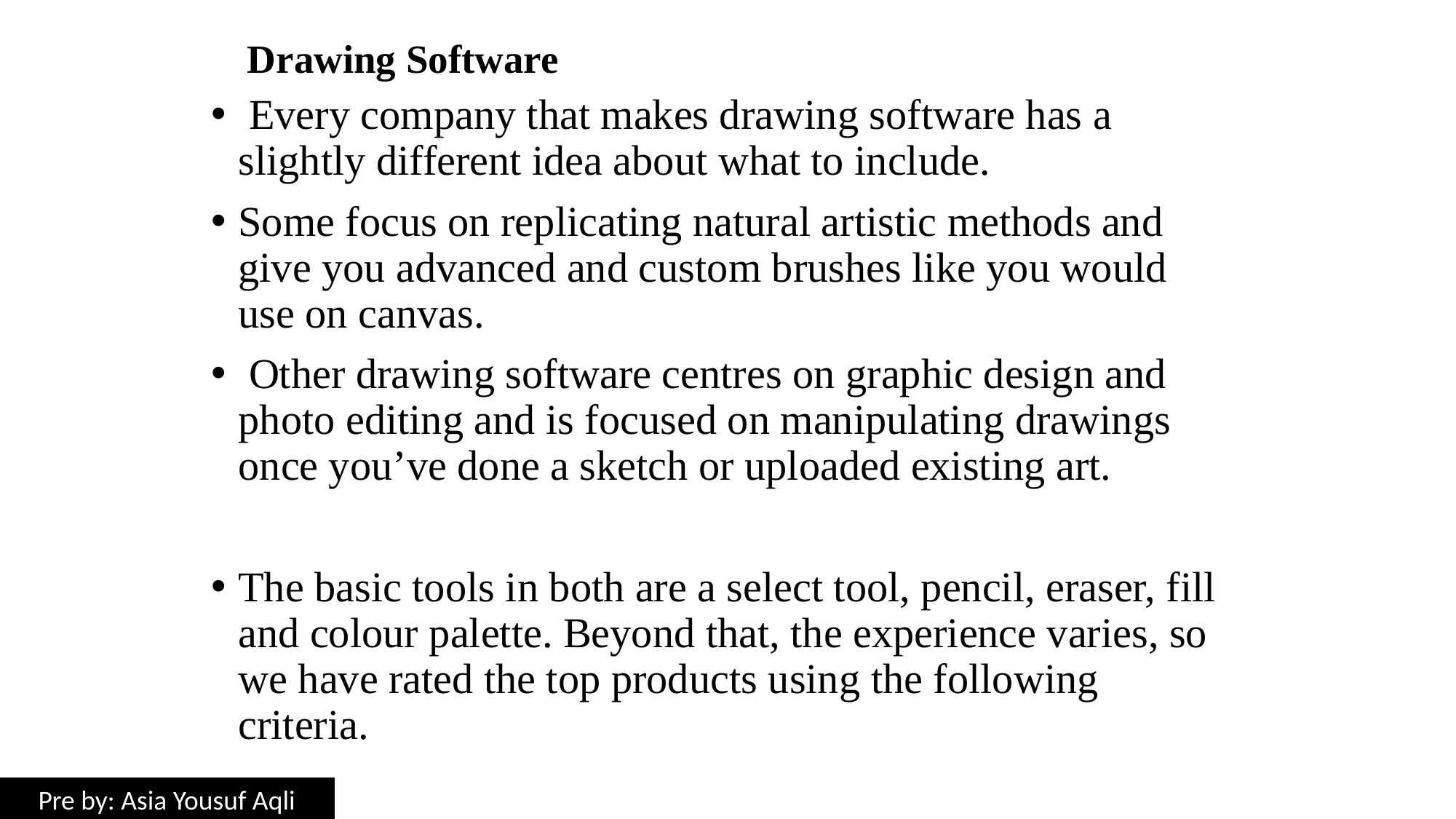

# Drawing Software
 Every company that makes drawing software has a slightly different idea about what to include.
Some focus on replicating natural artistic methods and give you advanced and custom brushes like you would use on canvas.
 Other drawing software centres on graphic design and photo editing and is focused on manipulating drawings once you’ve done a sketch or uploaded existing art.

The basic tools in both are a select tool, pencil, eraser, fill and colour palette. Beyond that, the experience varies, so we have rated the top products using the following criteria.

Pre by: Asia Yousuf Aqli